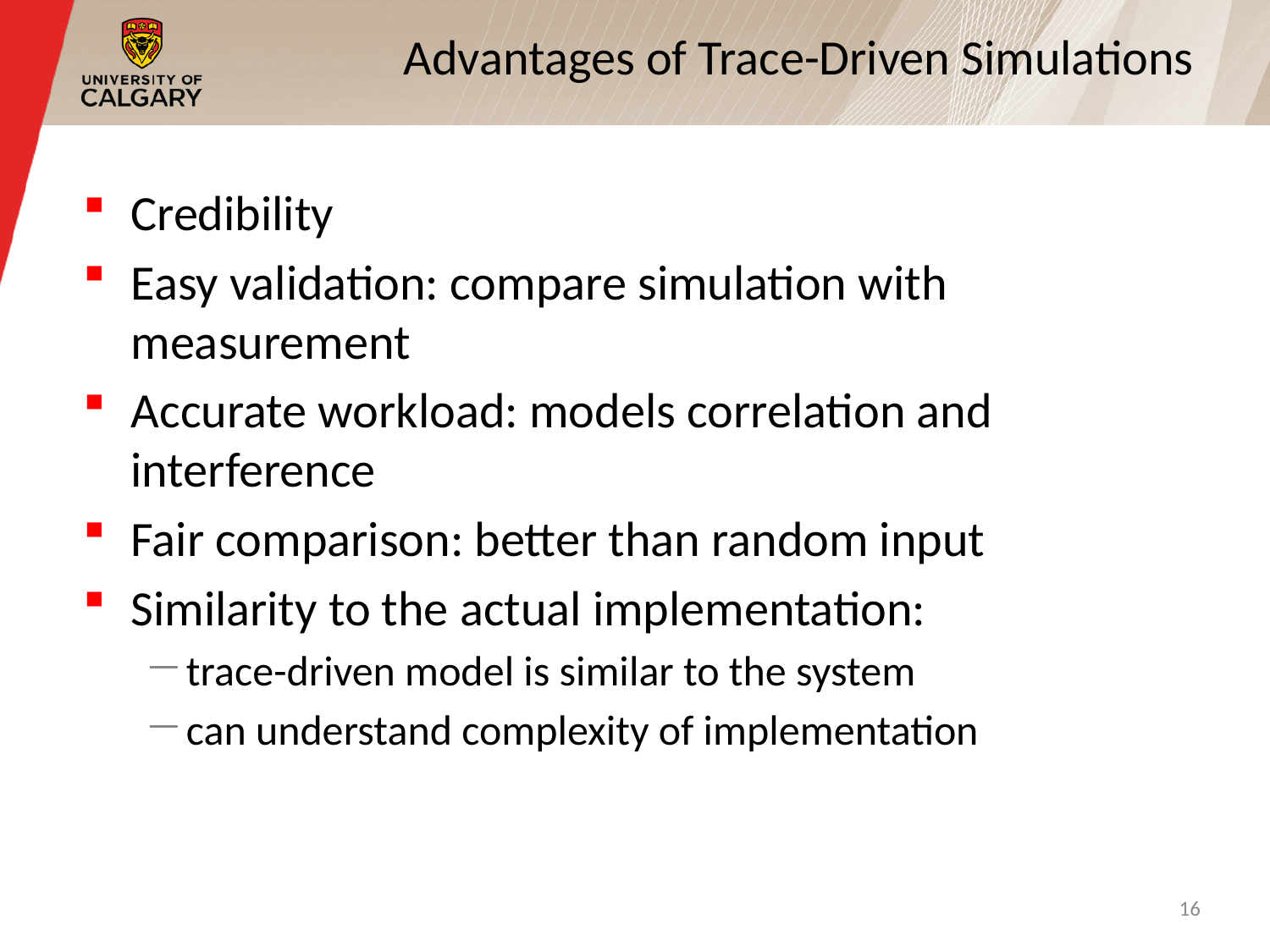

# Advantages of Trace-Driven Simulations
Credibility
Easy validation: compare simulation with measurement
Accurate workload: models correlation and interference
Fair comparison: better than random input
Similarity to the actual implementation:
trace-driven model is similar to the system
can understand complexity of implementation
16